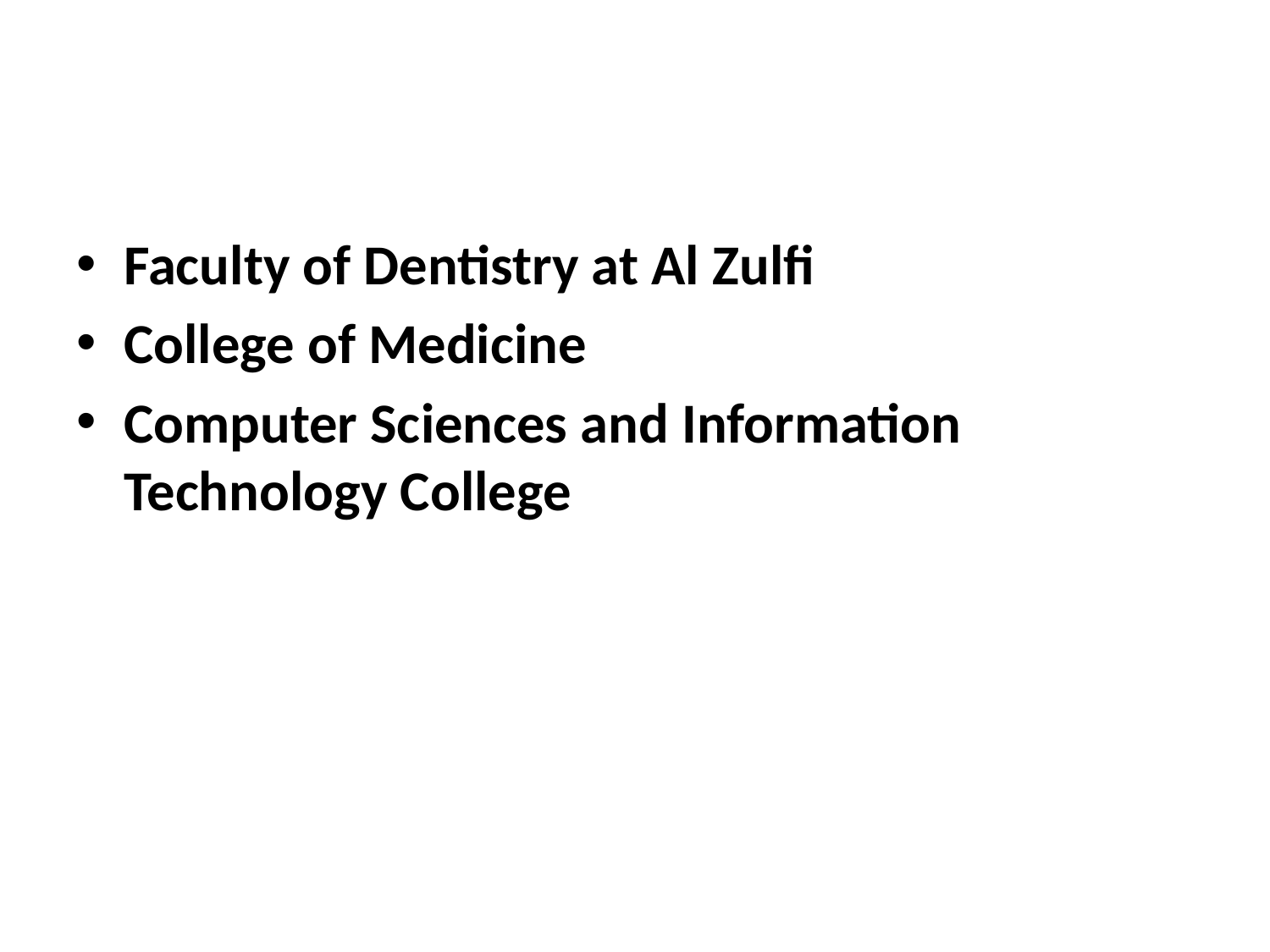

#
Faculty of Dentistry at Al Zulfi
College of Medicine
Computer Sciences and Information Technology College